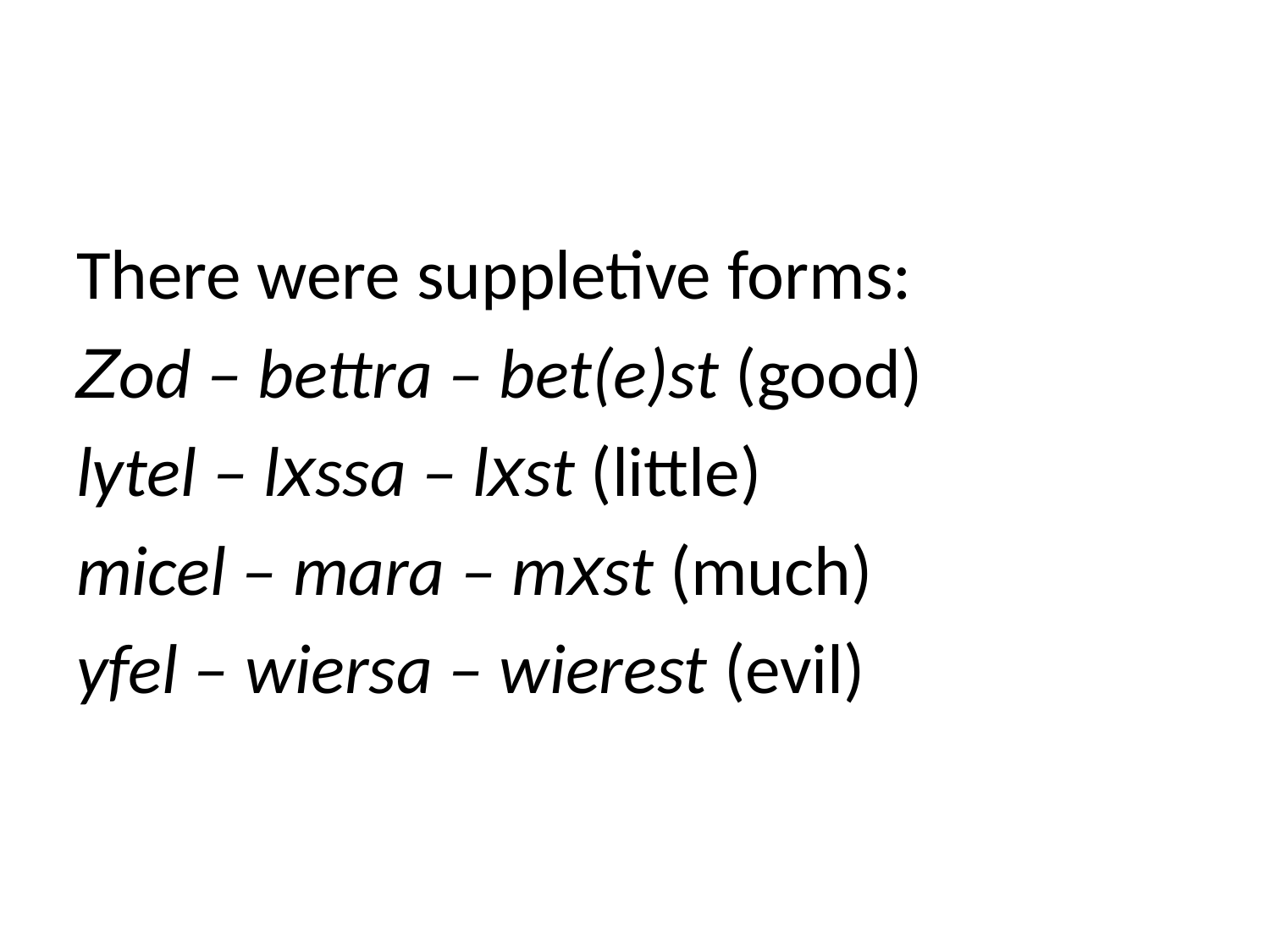

#
There were suppletive forms:
Zod – bettra – bet(e)st (good)
lytel – lxssa – lxst (little)
micel – mara – mxst (much)
yfel – wiersa – wierest (evil)